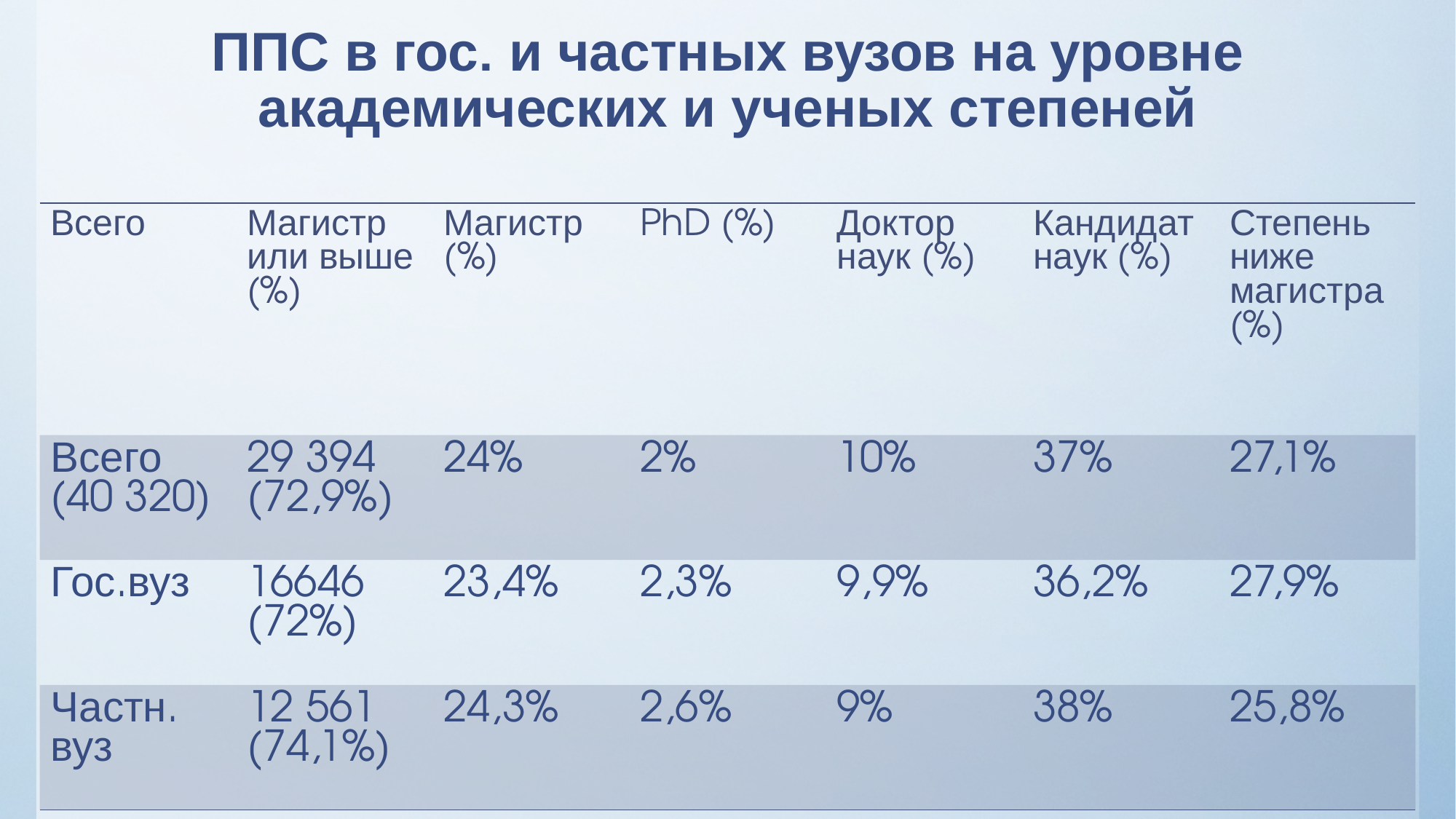

# ППС в гос. и частных вузов на уровне академических и ученых степеней
| Всего | Магистр или выше (%) | Магистр (%) | PhD (%) | Доктор наук (%) | Кандидат наук (%) | Степень ниже магистра (%) |
| --- | --- | --- | --- | --- | --- | --- |
| Всего (40 320) | 29 394 (72,9%) | 24% | 2% | 10% | 37% | 27,1% |
| Гос.вуз | 16646 (72%) | 23,4% | 2,3% | 9,9% | 36,2% | 27,9% |
| Частн. вуз | 12 561 (74,1%) | 24,3% | 2,6% | 9% | 38% | 25,8% |